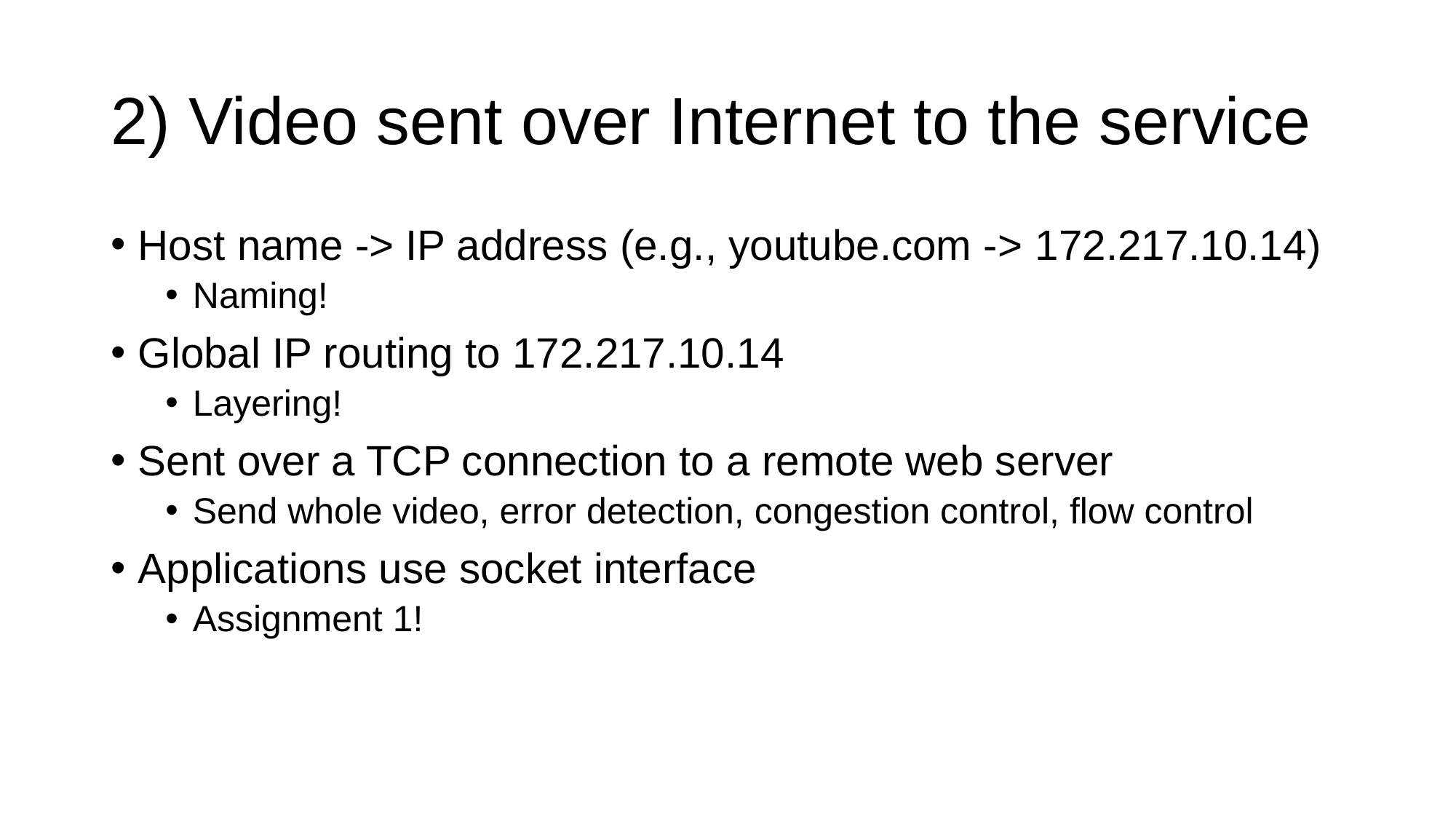

# 2) Video sent over Internet to the service
Host name -> IP address (e.g., youtube.com -> 172.217.10.14)
Naming!
Global IP routing to 172.217.10.14
Layering!
Sent over a TCP connection to a remote web server
Send whole video, error detection, congestion control, flow control
Applications use socket interface
Assignment 1!